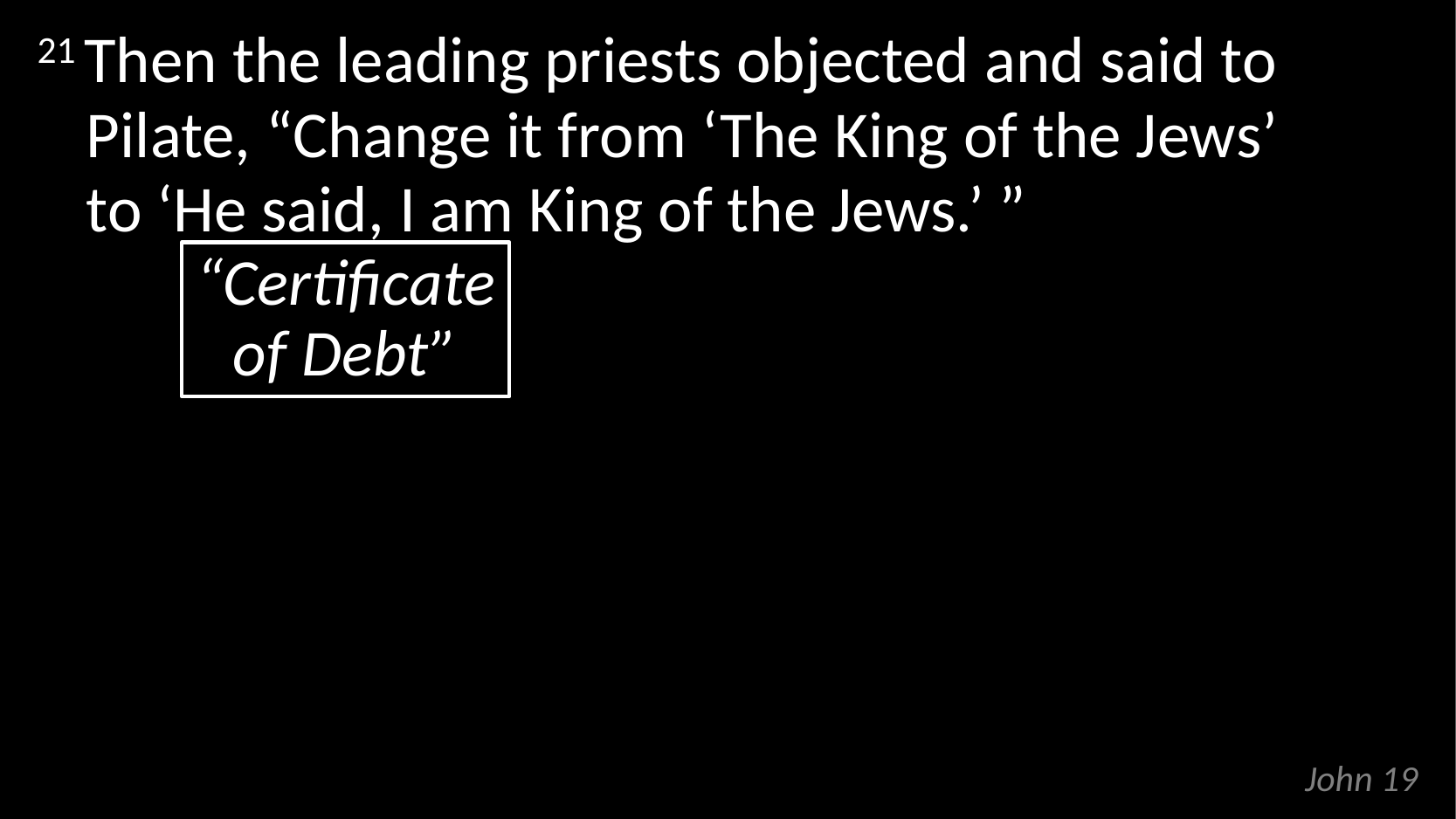

21 Then the leading priests objected and said to Pilate, “Change it from ‘The King of the Jews’
to ‘He said, I am King of the Jews.’ ”
“Certificate of Debt”
# John 19